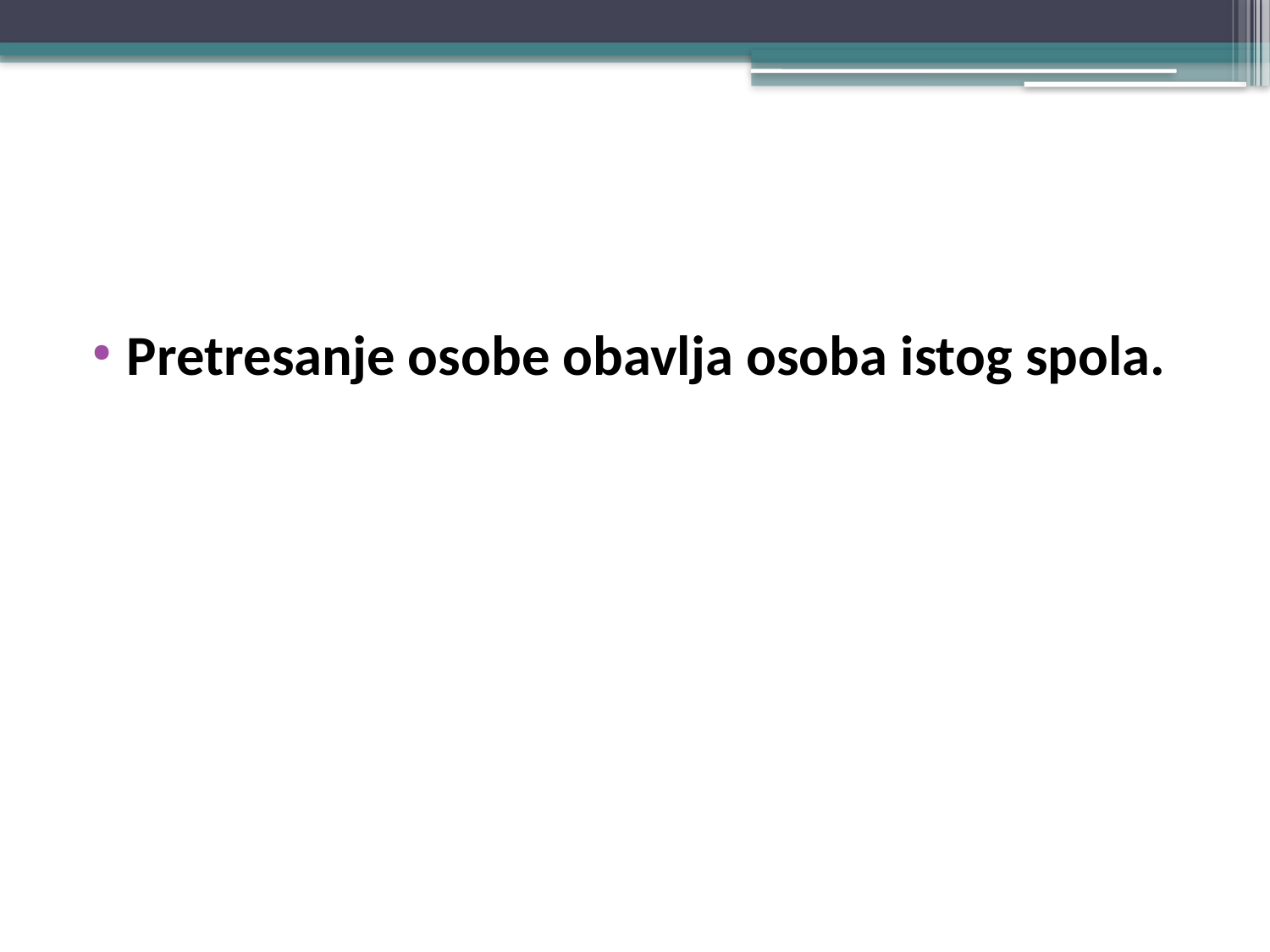

#
Pretresanje osobe obavlja osoba istog spola.